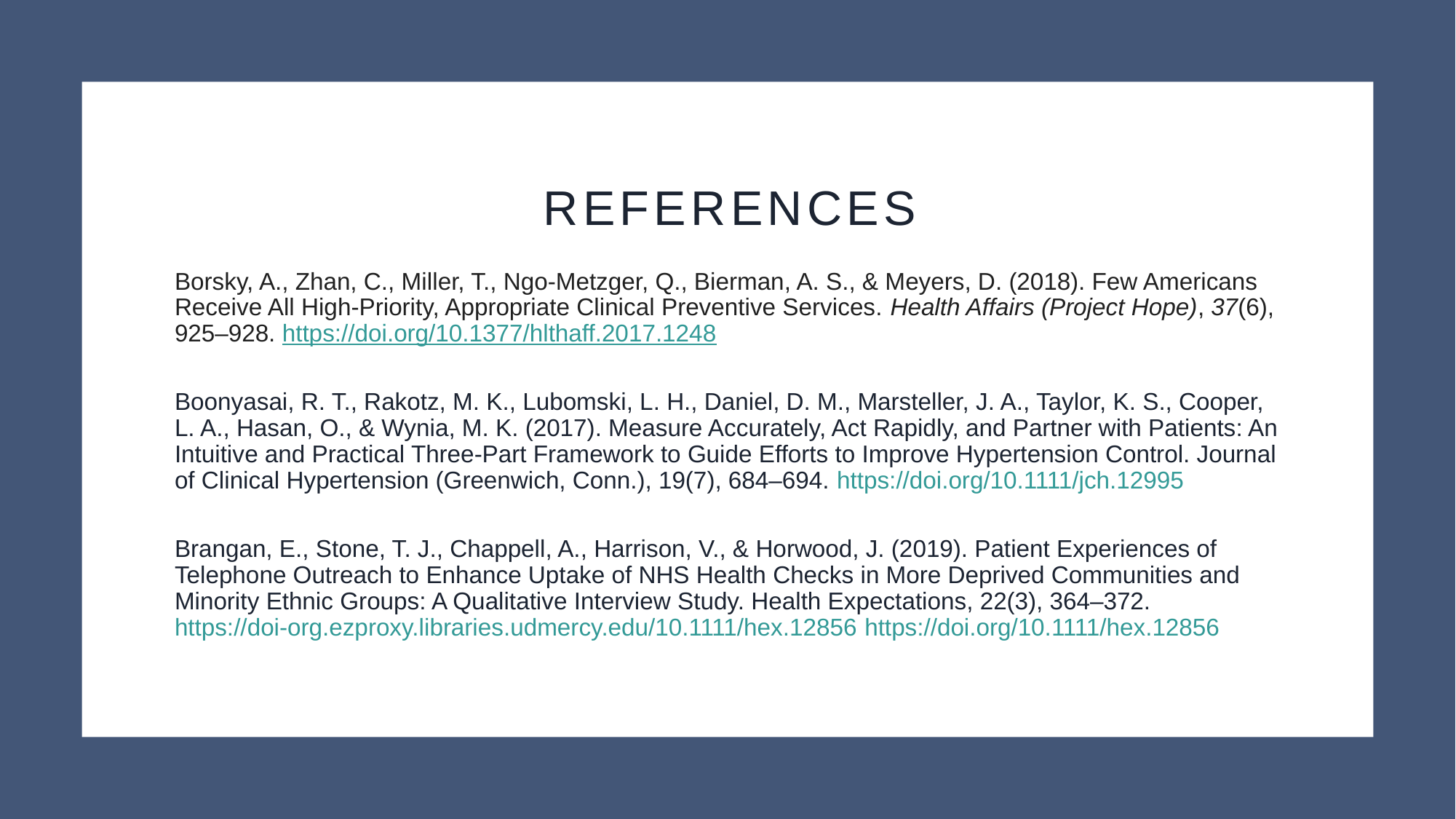

# References
Borsky, A., Zhan, C., Miller, T., Ngo-Metzger, Q., Bierman, A. S., & Meyers, D. (2018). Few Americans Receive All High-Priority, Appropriate Clinical Preventive Services. Health Affairs (Project Hope), 37(6), 925–928. https://doi.org/10.1377/hlthaff.2017.1248
Boonyasai, R. T., Rakotz, M. K., Lubomski, L. H., Daniel, D. M., Marsteller, J. A., Taylor, K. S., Cooper, L. A., Hasan, O., & Wynia, M. K. (2017). Measure Accurately, Act Rapidly, and Partner with Patients: An Intuitive and Practical Three-Part Framework to Guide Efforts to Improve Hypertension Control. Journal of Clinical Hypertension (Greenwich, Conn.), 19(7), 684–694. https://doi.org/10.1111/jch.12995
Brangan, E., Stone, T. J., Chappell, A., Harrison, V., & Horwood, J. (2019). Patient Experiences of Telephone Outreach to Enhance Uptake of NHS Health Checks in More Deprived Communities and Minority Ethnic Groups: A Qualitative Interview Study. Health Expectations, 22(3), 364–372. https://doi-org.ezproxy.libraries.udmercy.edu/10.1111/hex.12856 https://doi.org/10.1111/hex.12856